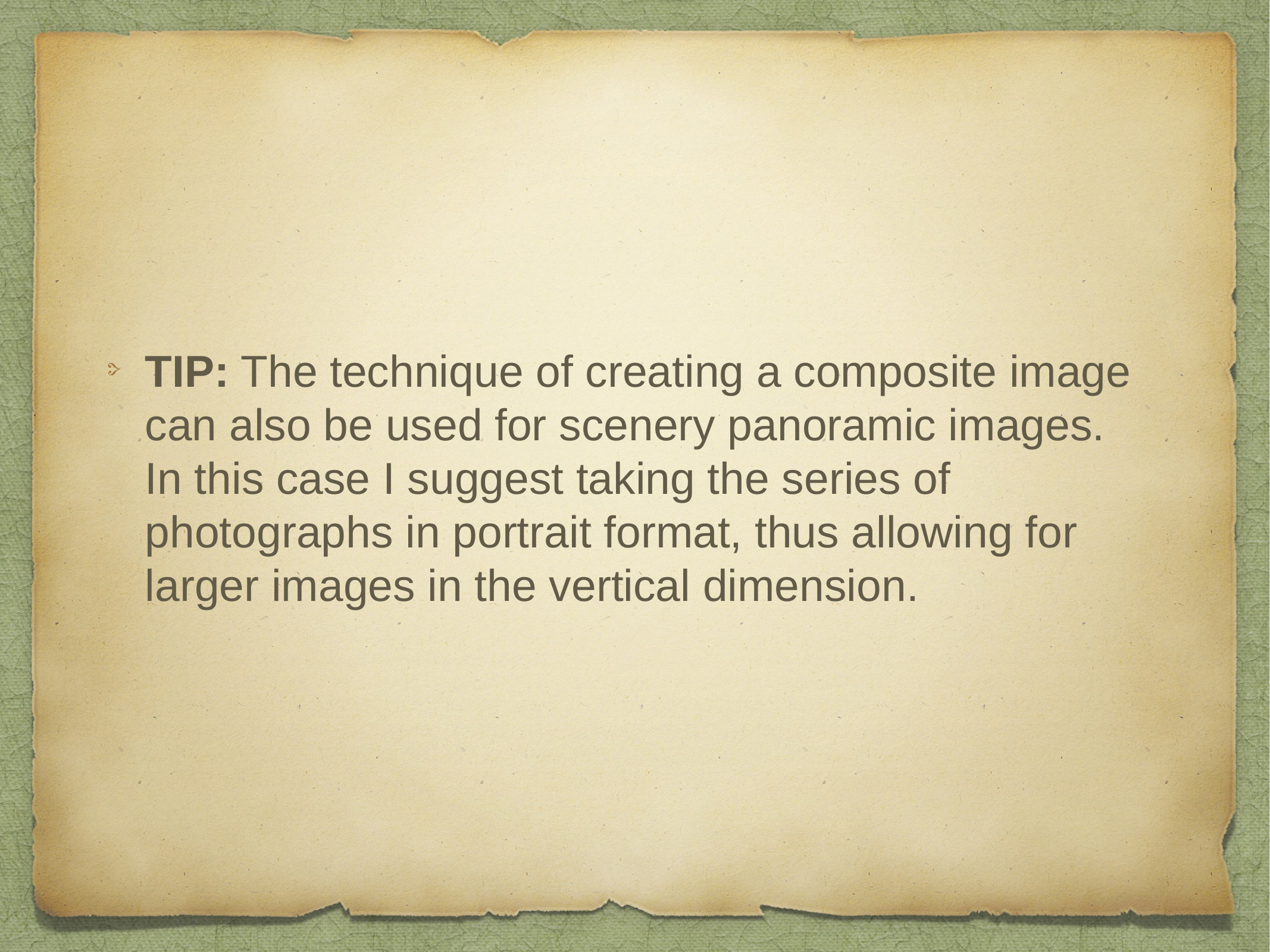

TIP: The technique of creating a composite image can also be used for scenery panoramic images.  In this case I suggest taking the series of photographs in portrait format, thus allowing for larger images in the vertical dimension.